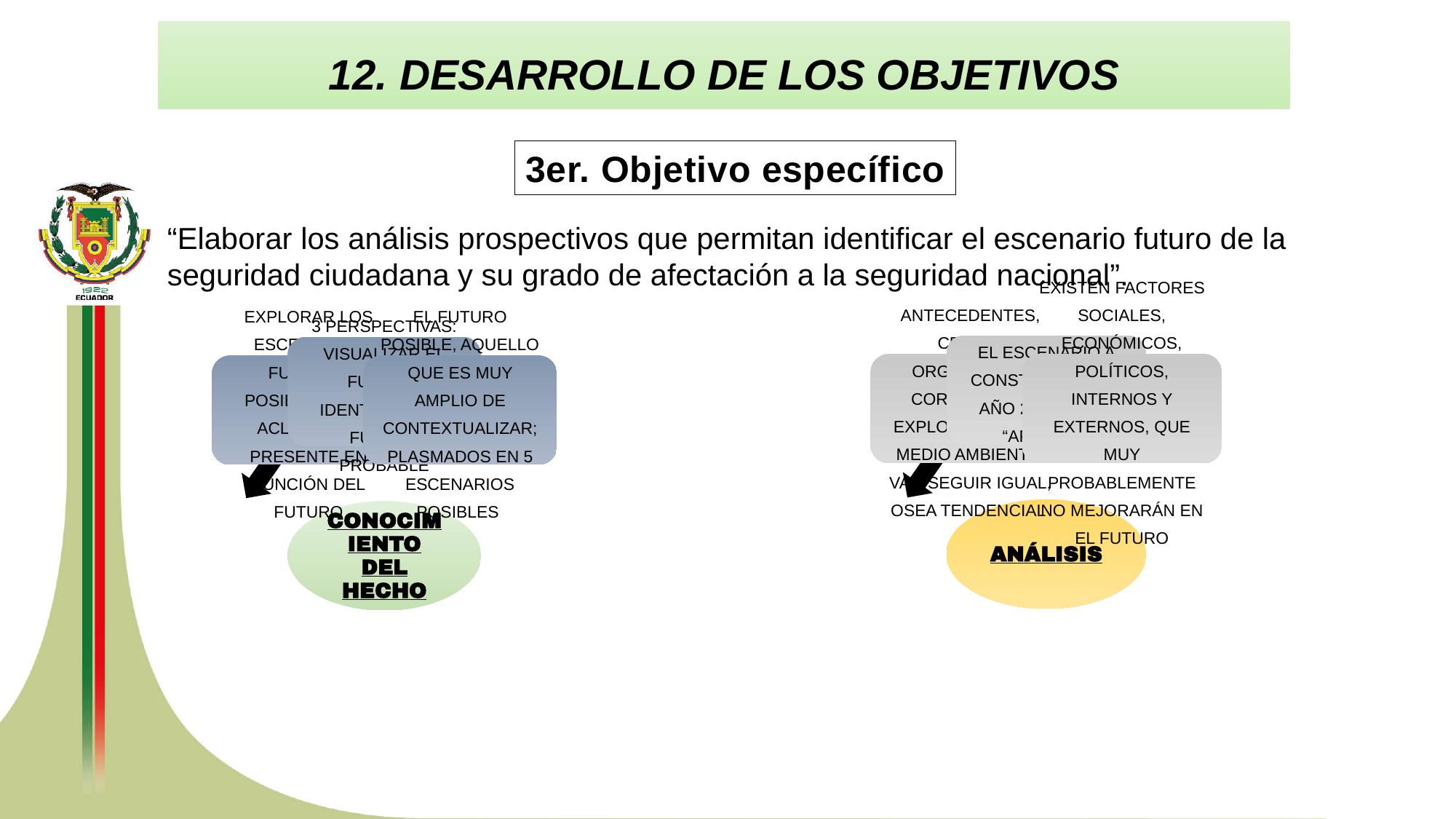

12. DESARROLLO DE LOS OBJETIVOS
3er. Objetivo específico
“Elaborar los análisis prospectivos que permitan identificar el escenario futuro de la seguridad ciudadana y su grado de afectación a la seguridad nacional”.
ANÁLISIS
CONOCIMIENTO DEL HECHO